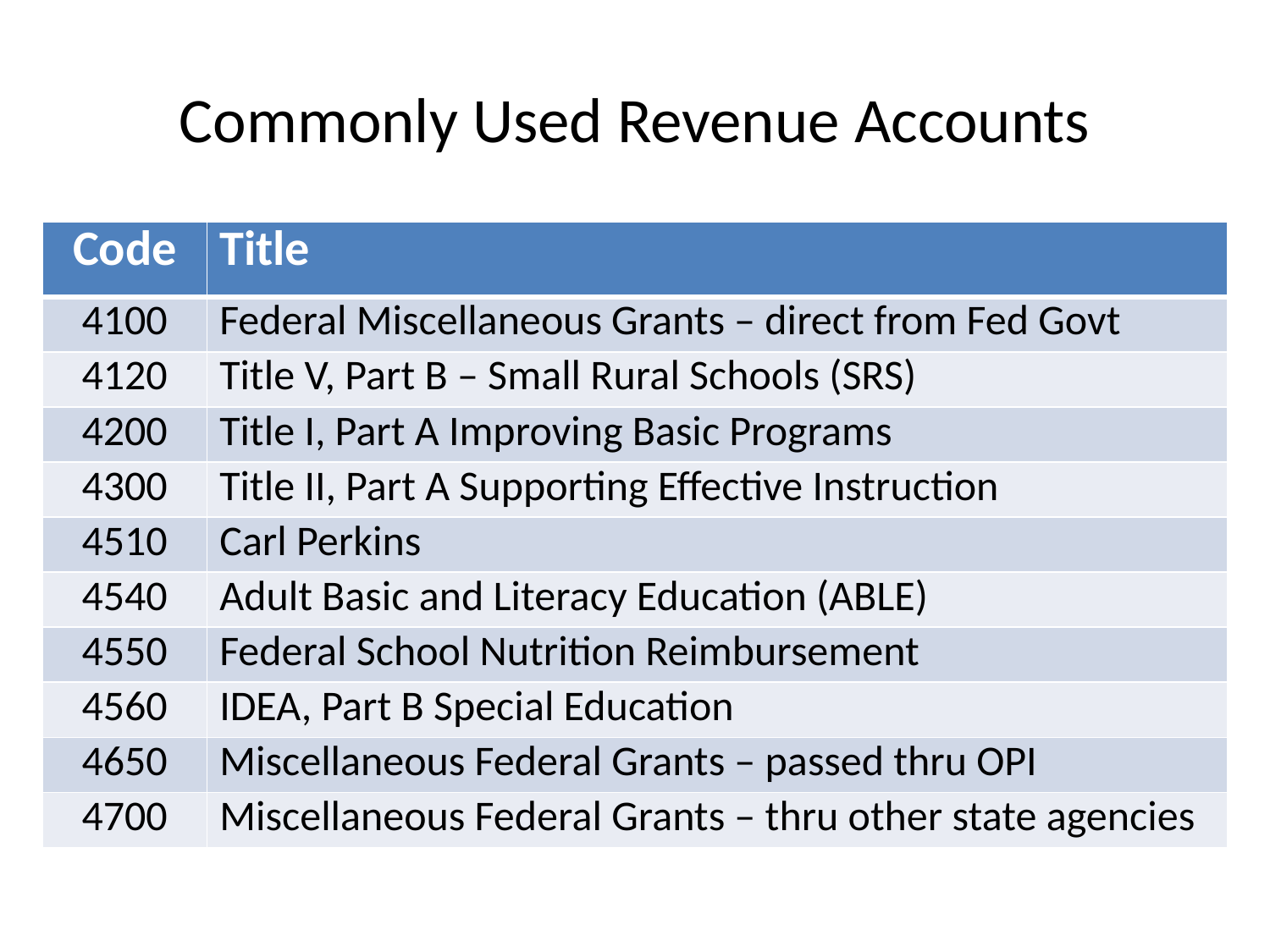

# Commonly Used Revenue Accounts
| Code | Title |
| --- | --- |
| 4100 | Federal Miscellaneous Grants – direct from Fed Govt |
| 4120 | Title V, Part B – Small Rural Schools (SRS) |
| 4200 | Title I, Part A Improving Basic Programs |
| 4300 | Title II, Part A Supporting Effective Instruction |
| 4510 | Carl Perkins |
| 4540 | Adult Basic and Literacy Education (ABLE) |
| 4550 | Federal School Nutrition Reimbursement |
| 4560 | IDEA, Part B Special Education |
| 4650 | Miscellaneous Federal Grants – passed thru OPI |
| 4700 | Miscellaneous Federal Grants – thru other state agencies |